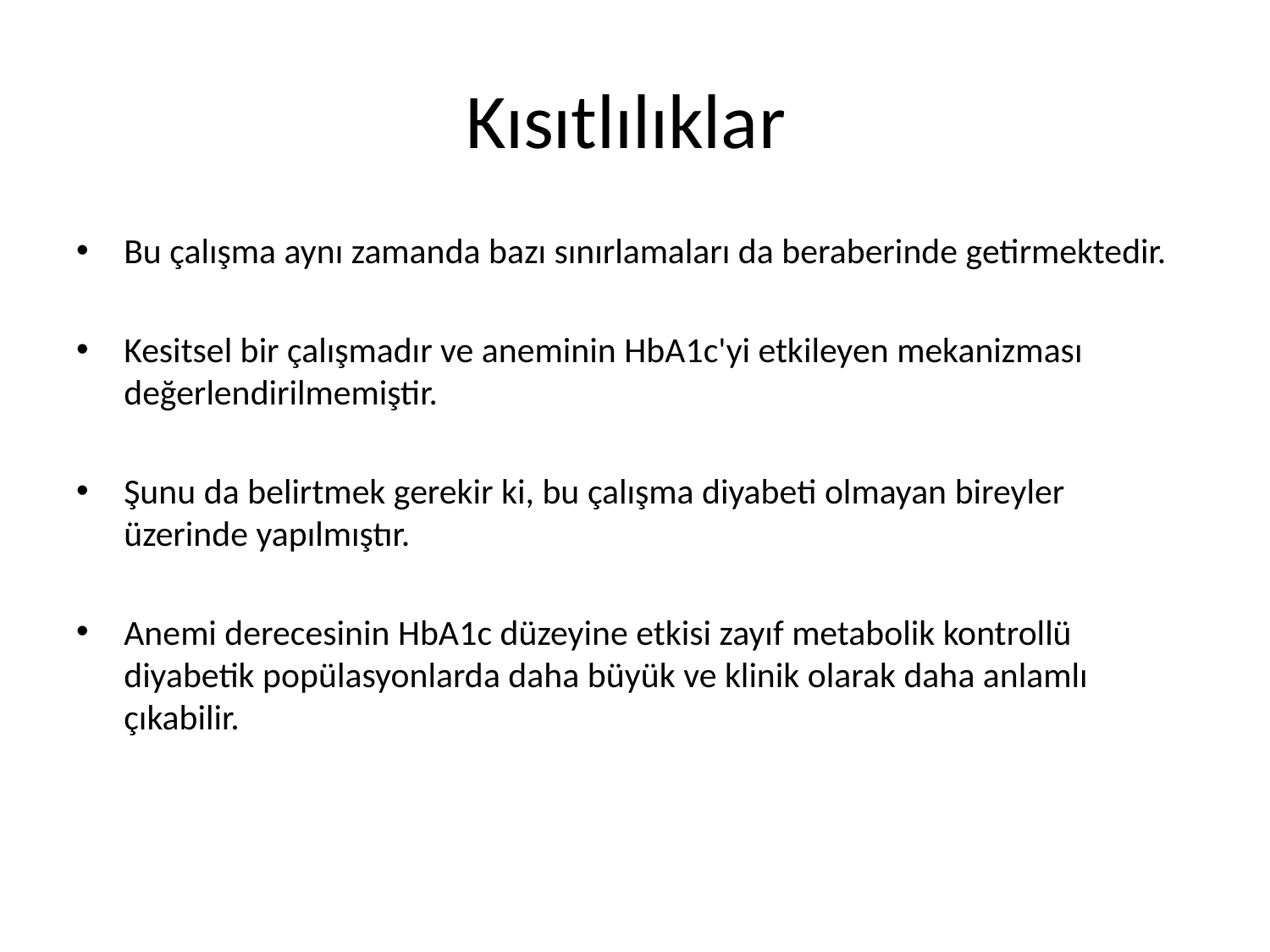

# Kısıtlılıklar
Bu çalışma aynı zamanda bazı sınırlamaları da beraberinde getirmektedir.

Kesitsel bir çalışmadır ve aneminin HbA1c'yi etkileyen mekanizması değerlendirilmemiştir.

Şunu da belirtmek gerekir ki, bu çalışma diyabeti olmayan bireyler üzerinde yapılmıştır.

Anemi derecesinin HbA1c düzeyine etkisi zayıf metabolik kontrollü diyabetik popülasyonlarda daha büyük ve klinik olarak daha anlamlı çıkabilir.